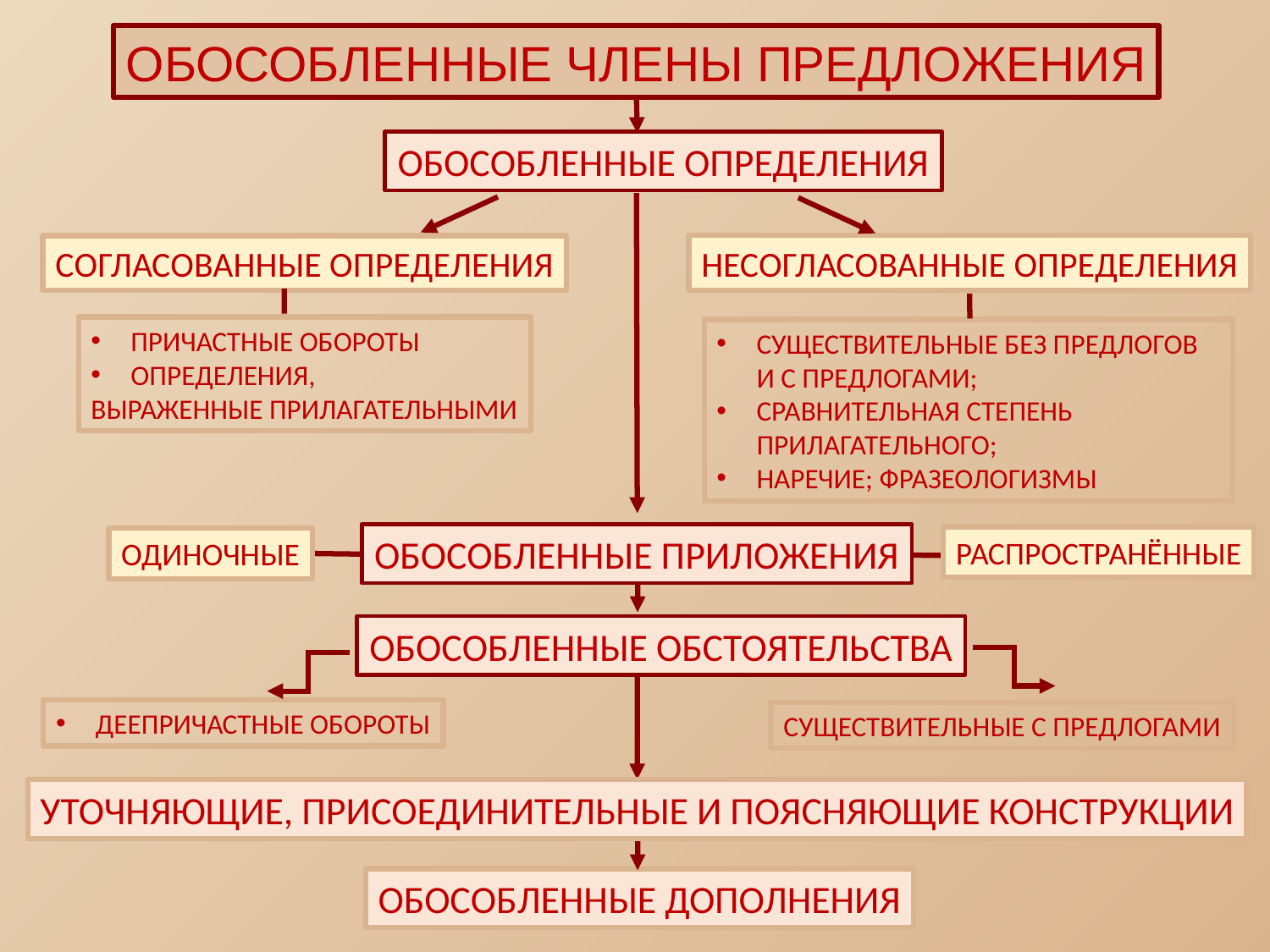

ОБОСОБЛЕННЫЕ ЧЛЕНЫ ПРЕДЛОЖЕНИЯ
ОБОСОБЛЕННЫЕ ОПРЕДЕЛЕНИЯ
НЕСОГЛАСОВАННЫЕ ОПРЕДЕЛЕНИЯ
СОГЛАСОВАННЫЕ ОПРЕДЕЛЕНИЯ
ПРИЧАСТНЫЕ ОБОРОТЫ
ОПРЕДЕЛЕНИЯ,
ВЫРАЖЕННЫЕ ПРИЛАГАТЕЛЬНЫМИ
СУЩЕСТВИТЕЛЬНЫЕ БЕЗ ПРЕДЛОГОВ
И С ПРЕДЛОГАМИ;
СРАВНИТЕЛЬНАЯ СТЕПЕНЬ ПРИЛАГАТЕЛЬНОГО;
НАРЕЧИЕ; ФРАЗЕОЛОГИЗМЫ
ОБОСОБЛЕННЫЕ ПРИЛОЖЕНИЯ
РАСПРОСТРАНЁННЫЕ
ОДИНОЧНЫЕ
ОБОСОБЛЕННЫЕ ОБСТОЯТЕЛЬСТВА
ДЕЕПРИЧАСТНЫЕ ОБОРОТЫ
СУЩЕСТВИТЕЛЬНЫЕ С ПРЕДЛОГАМИ
УТОЧНЯЮЩИЕ, ПРИСОЕДИНИТЕЛЬНЫЕ И ПОЯСНЯЮЩИЕ КОНСТРУКЦИИ
ОБОСОБЛЕННЫЕ ДОПОЛНЕНИЯ